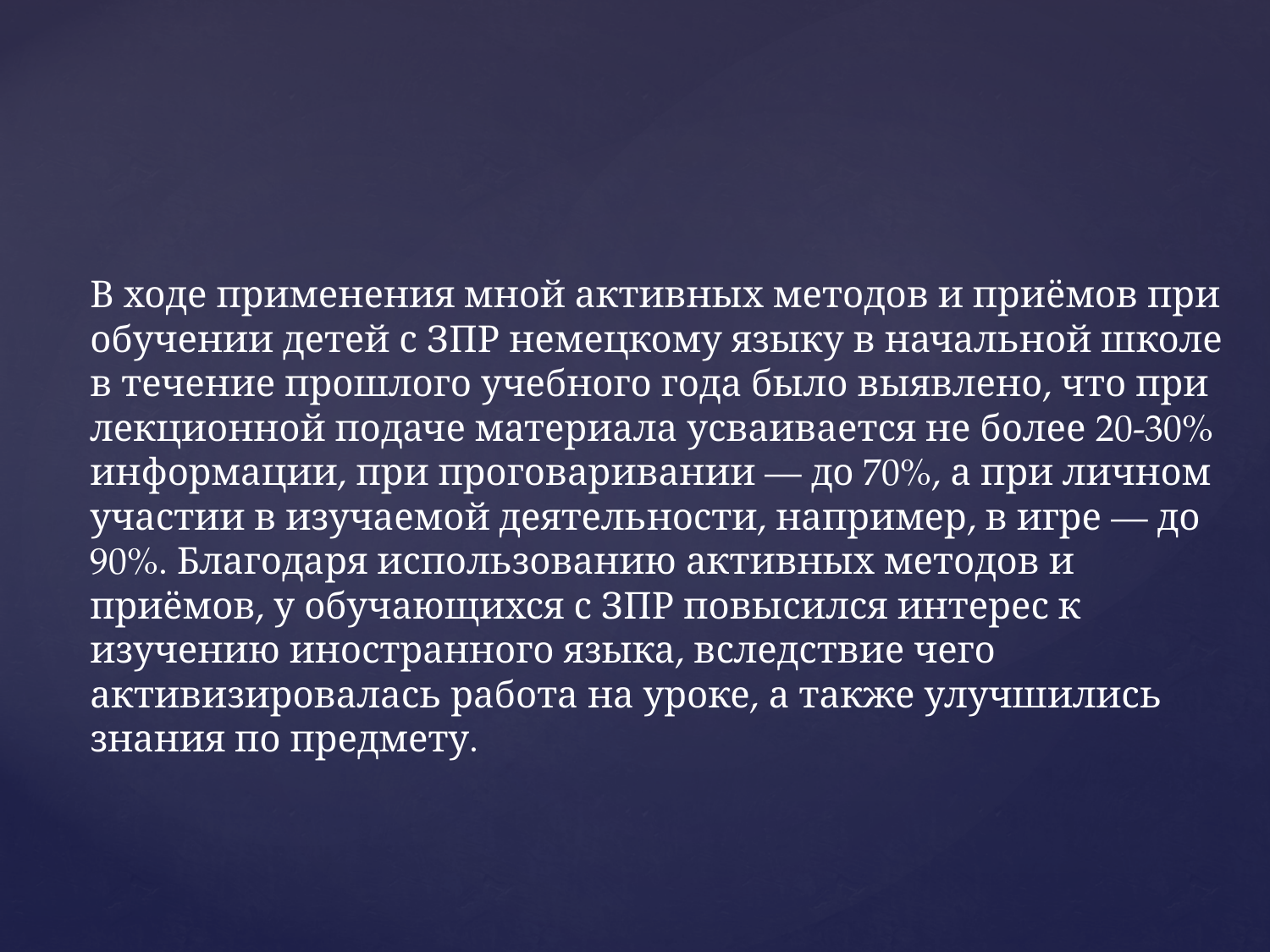

В ходе применения мной активных методов и приёмов при обучении детей с ЗПР немецкому языку в начальной школе в течение прошлого учебного года было выявлено, что при лекционной подаче материала усваивается не более 20-30% информации, при проговаривании — до 70%, а при личном участии в изучаемой деятельности, например, в игре — до 90%. Благодаря использованию активных методов и приёмов, у обучающихся с ЗПР повысился интерес к изучению иностранного языка, вследствие чего активизировалась работа на уроке, а также улучшились знания по предмету.

#